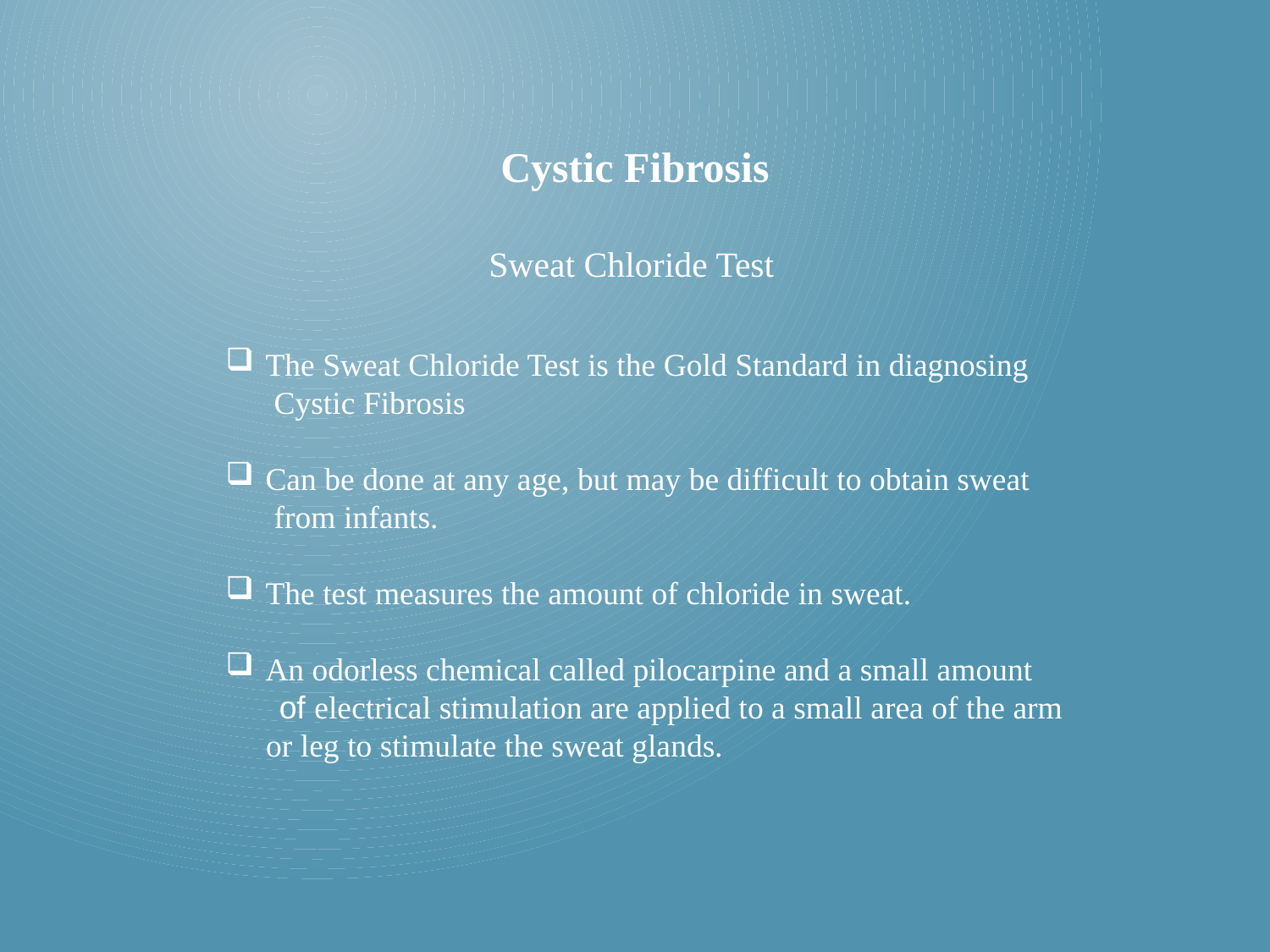

Cystic Fibrosis
Sweat Chloride Test
The Sweat Chloride Test is the Gold Standard in diagnosing
      Cystic Fibrosis

Can be done at any age, but may be difficult to obtain sweat
      from infants.

The test measures the amount of chloride in sweat.

An odorless chemical called pilocarpine and a small amount
      of electrical stimulation are applied to a small area of the arm
     or leg to stimulate the sweat glands.